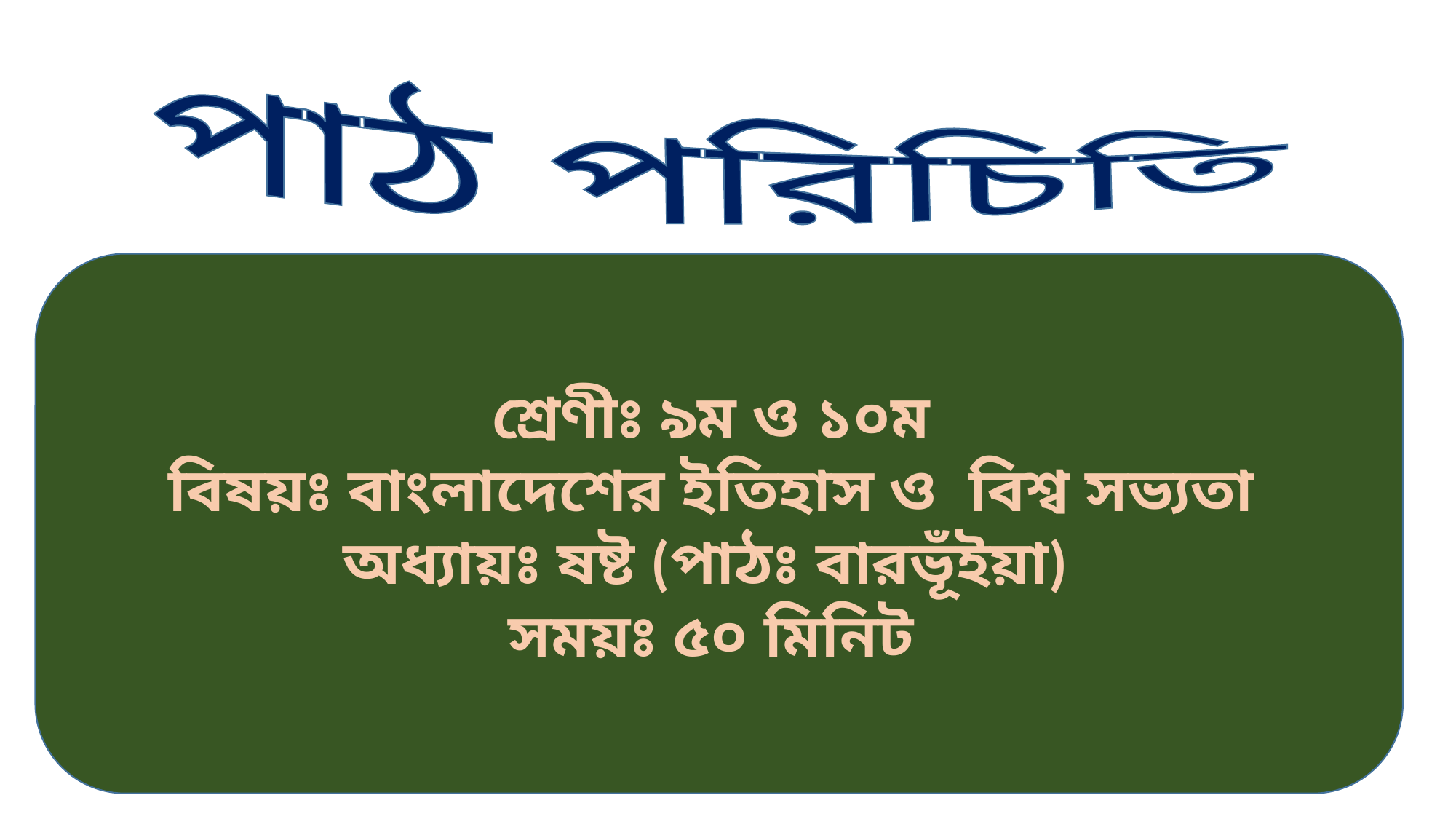

পাঠ পরিচিতি
শ্রেণীঃ ৯ম ও ১০ম
বিষয়ঃ বাংলাদেশের ইতিহাস ও  বিশ্ব সভ্যতা
অধ্যায়ঃ ষষ্ট (পাঠঃ বারভূঁইয়া)
সময়ঃ ৫০ মিনিট